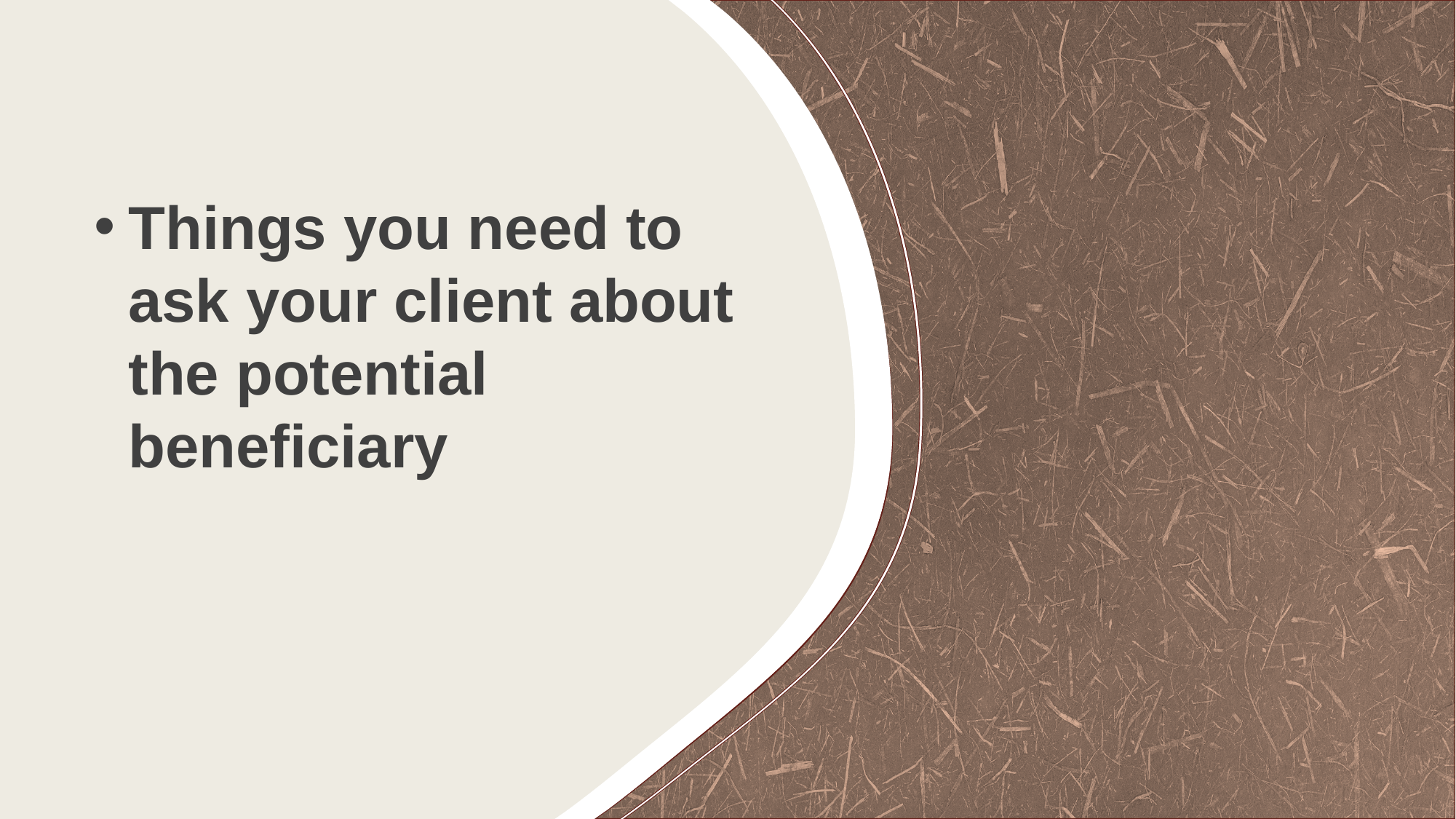

# Things you need to ask your client about the potential beneficiary